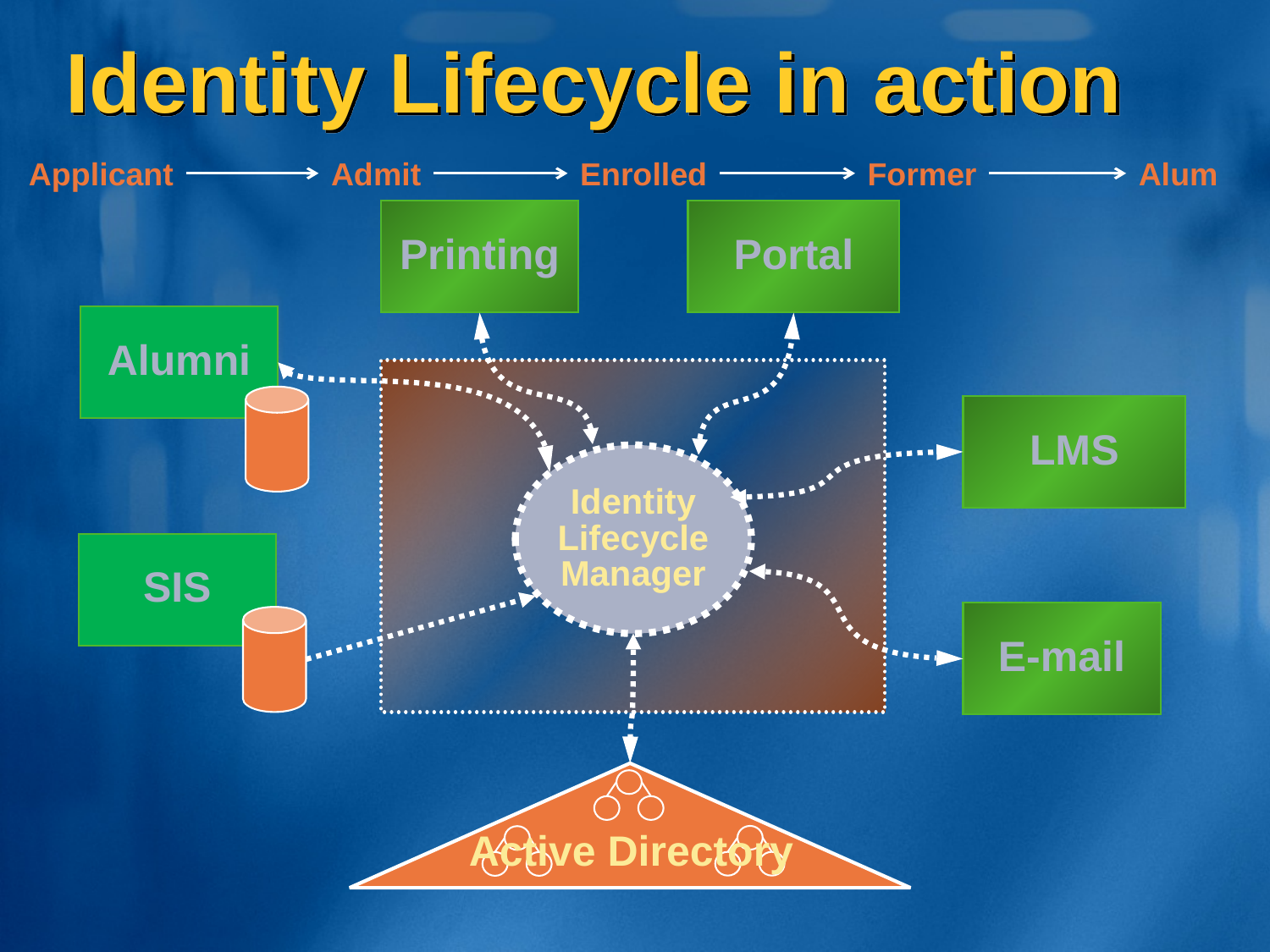

# Identity Lifecycle in action
Applicant
Admit
Enrolled
Former
Alum
Printing
Portal
Alumni

LMS
Identity
Lifecycle
Manager
SIS

E-mail

Active Directory